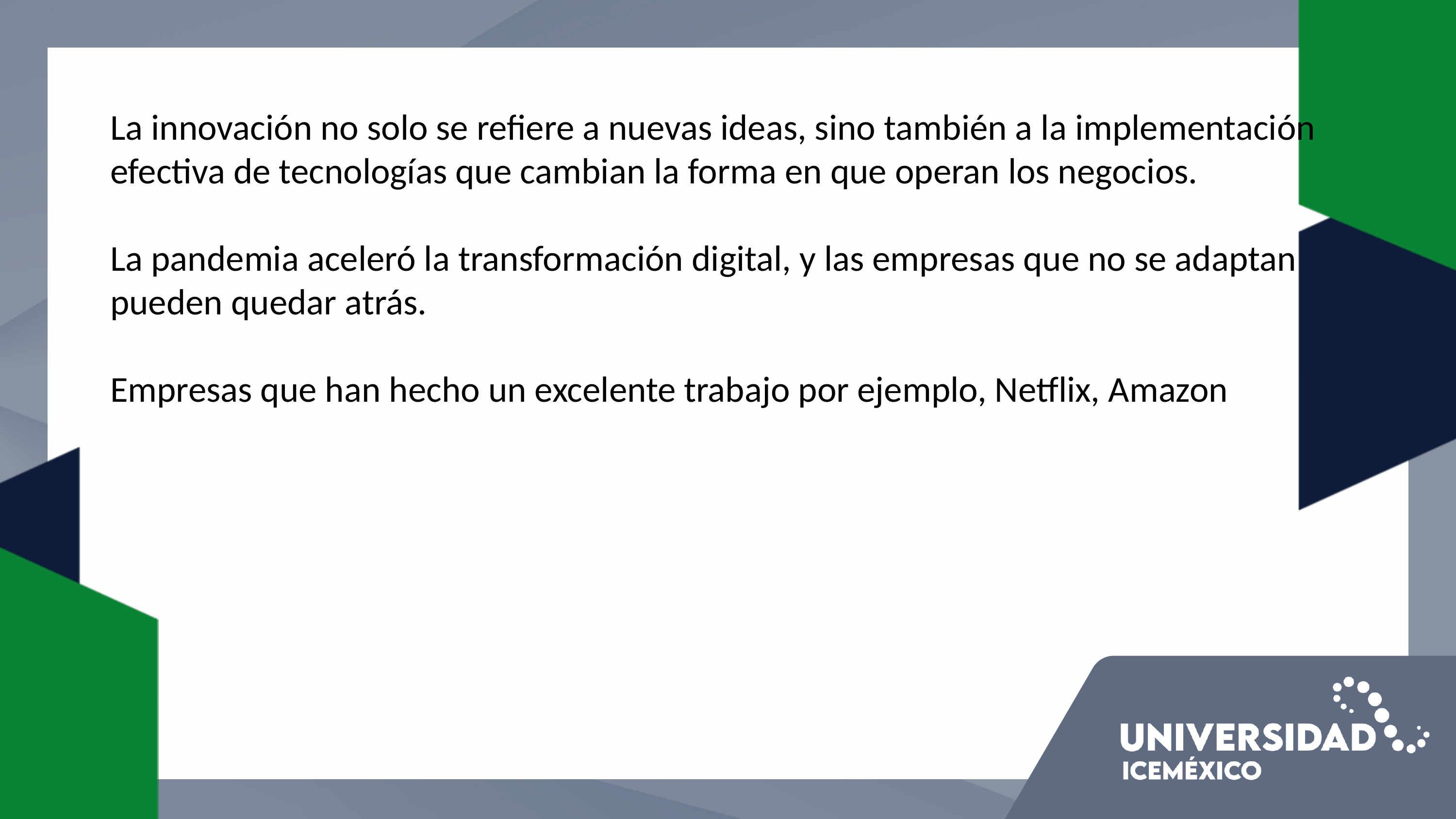

La innovación no solo se refiere a nuevas ideas, sino también a la implementación efectiva de tecnologías que cambian la forma en que operan los negocios.

La pandemia aceleró la transformación digital, y las empresas que no se adaptan pueden quedar atrás.

Empresas que han hecho un excelente trabajo por ejemplo, Netflix, Amazon